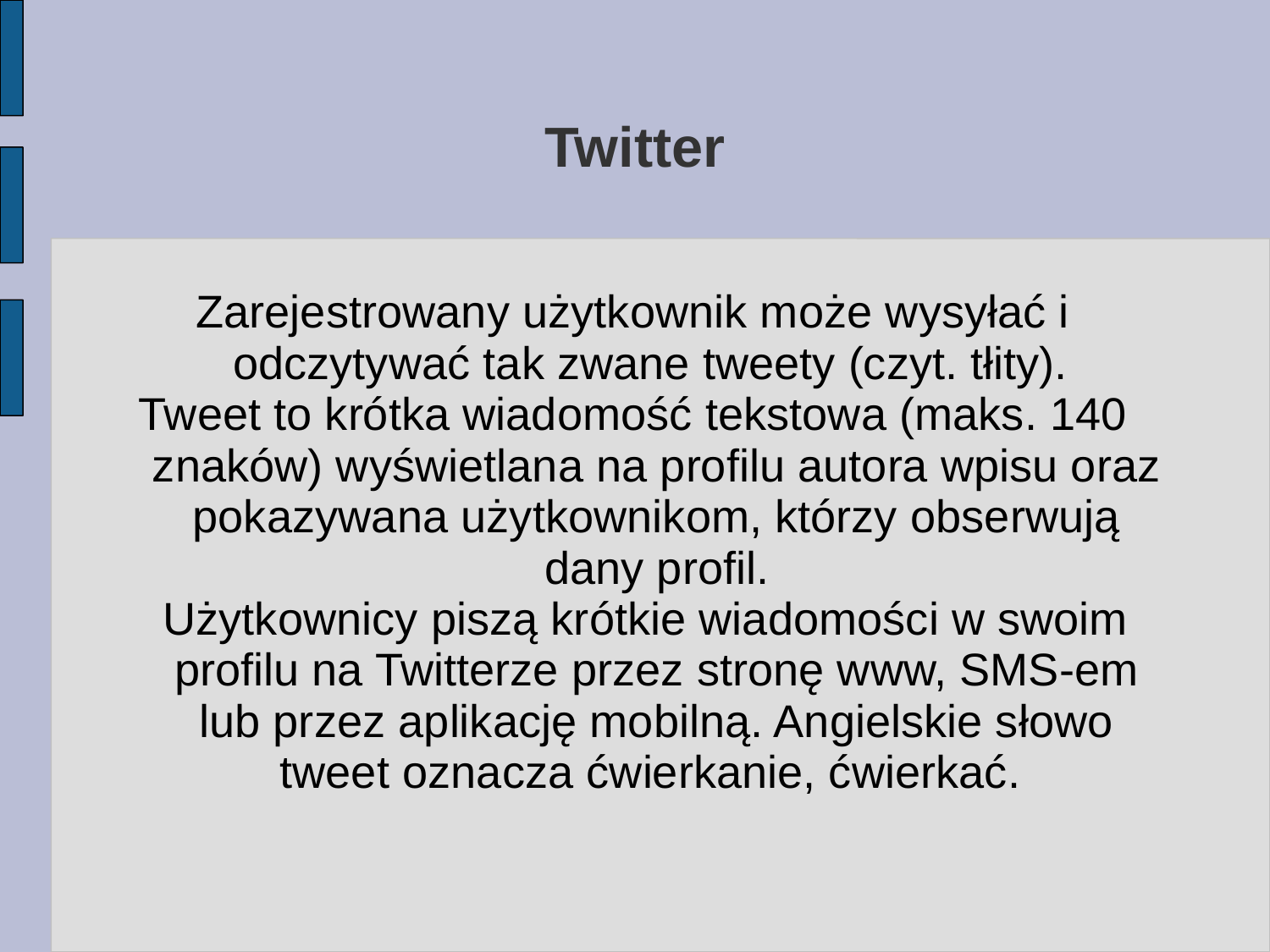

# Twitter
Zarejestrowany użytkownik może wysyłać i odczytywać tak zwane tweety (czyt. tłity).
Tweet to krótka wiadomość tekstowa (maks. 140 znaków) wyświetlana na profilu autora wpisu oraz pokazywana użytkownikom, którzy obserwują dany profil.
  Użytkownicy piszą krótkie wiadomości w swoim profilu na Twitterze przez stronę www, SMS-em lub przez aplikację mobilną. Angielskie słowo tweet oznacza ćwierkanie, ćwierkać.